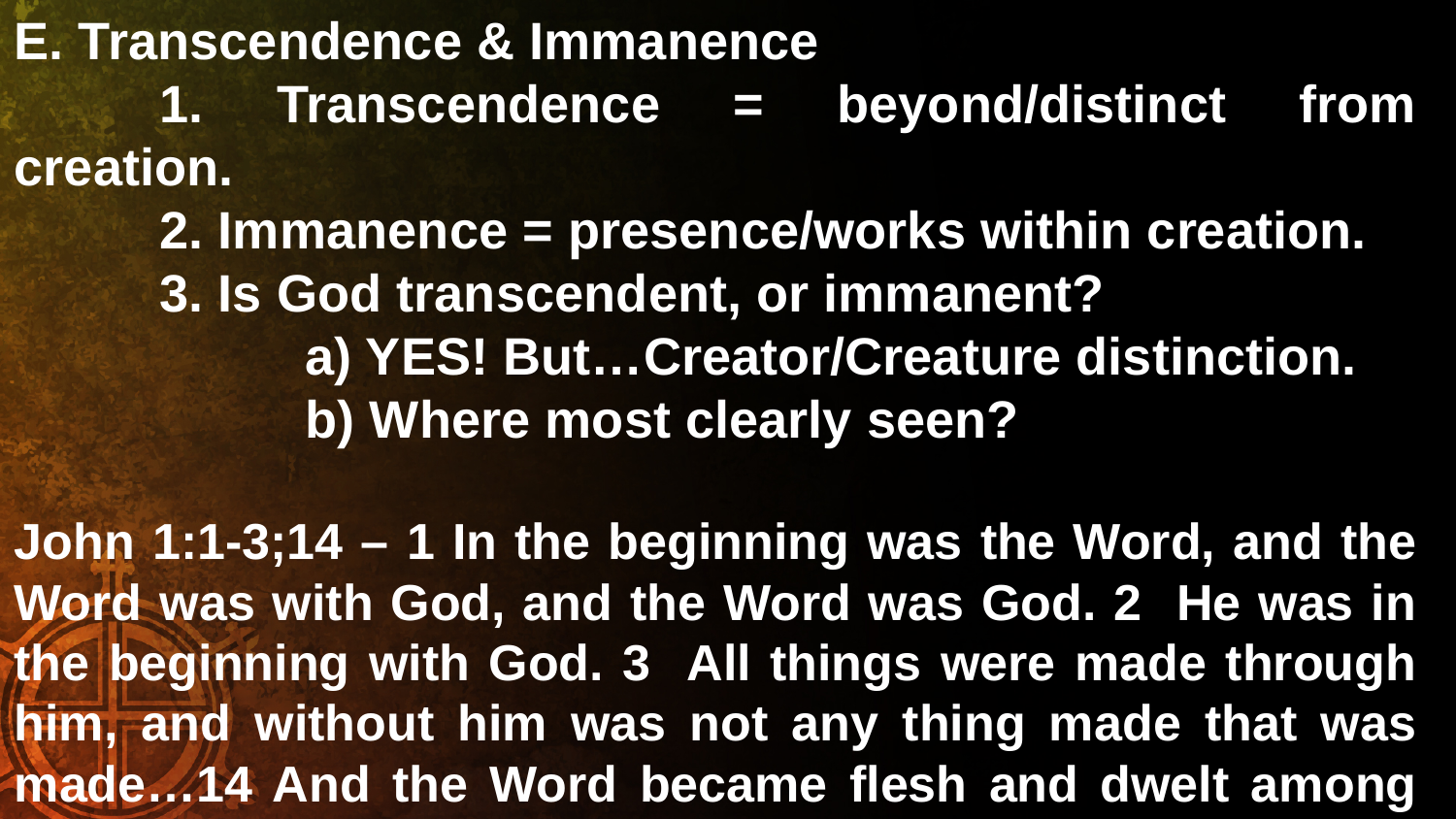

E. Transcendence & Immanence
	1. Transcendence = beyond/distinct from creation.
	2. Immanence = presence/works within creation.
	3. Is God transcendent, or immanent?
		a) YES! But…Creator/Creature distinction.
		b) Where most clearly seen?

John 1:1-3;14 – 1 In the beginning was the Word, and the Word was with God, and the Word was God. 2  He was in the beginning with God. 3  All things were made through him, and without him was not any thing made that was made…14 And the Word became flesh and dwelt among us...